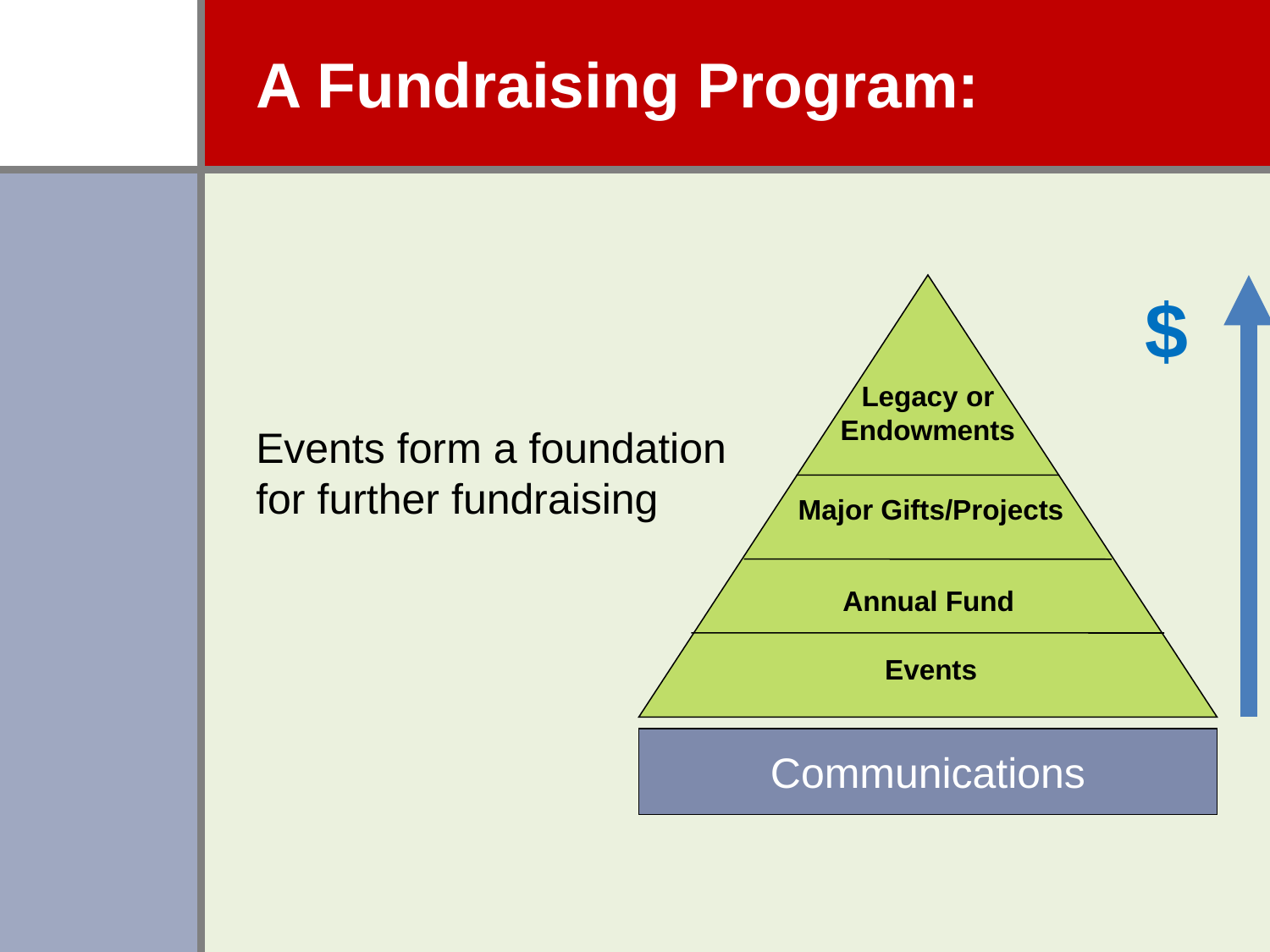

# A Fundraising Program:

Legacy or Endowments

Major Gifts/Projects

Annual Fund

Events
Communications
$
Events form a foundation for further fundraising